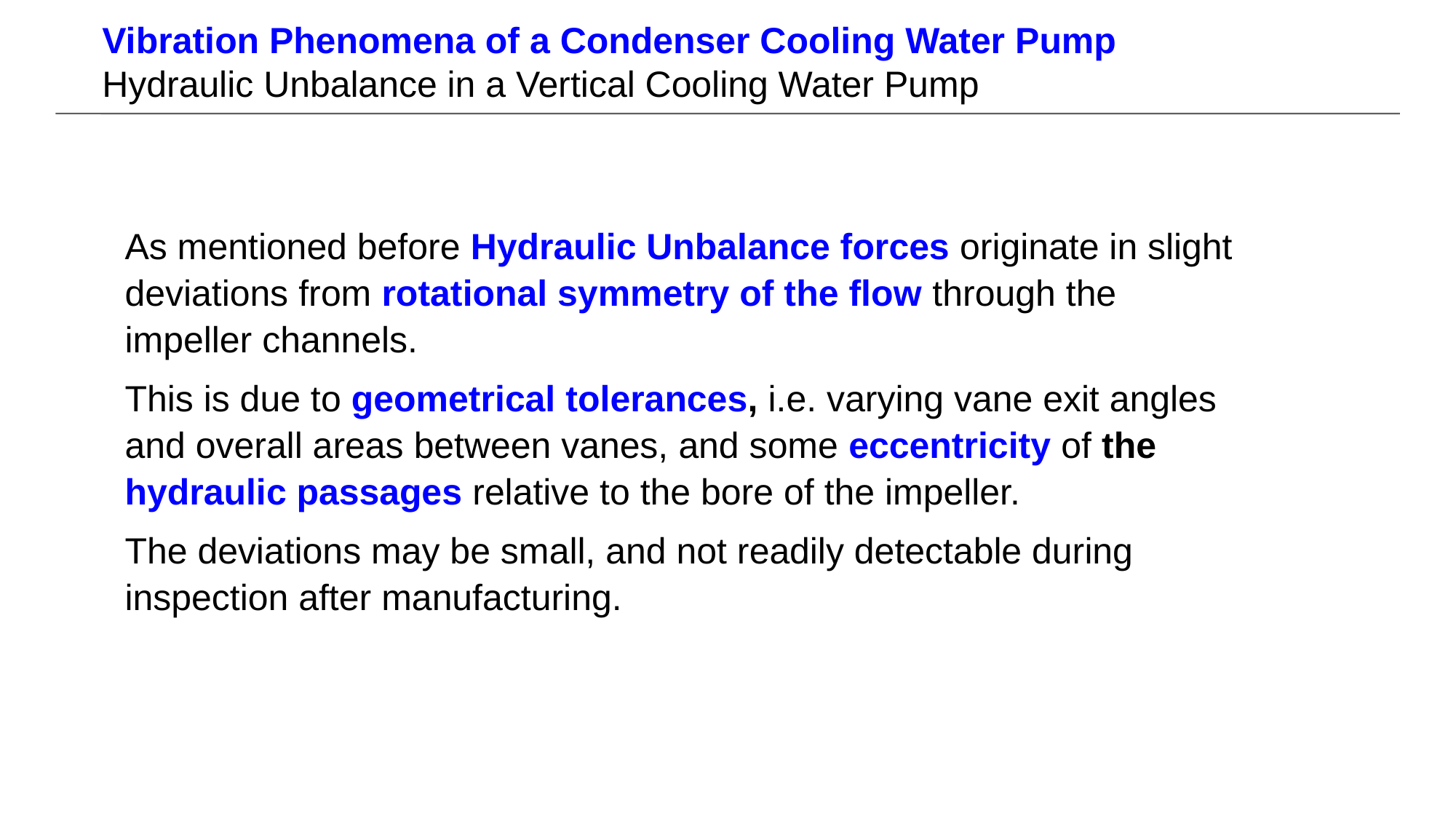

Vibration Phenomena of a Condenser Cooling Water Pump
Hydraulic Unbalance in a Vertical Cooling Water Pump

As mentioned before Hydraulic Unbalance forces originate in slight deviations from rotational symmetry of the flow through the impeller channels.
This is due to geometrical tolerances, i.e. varying vane exit angles and overall areas between vanes, and some eccentricity of the hydraulic passages relative to the bore of the impeller.
The deviations may be small, and not readily detectable during inspection after manufacturing.